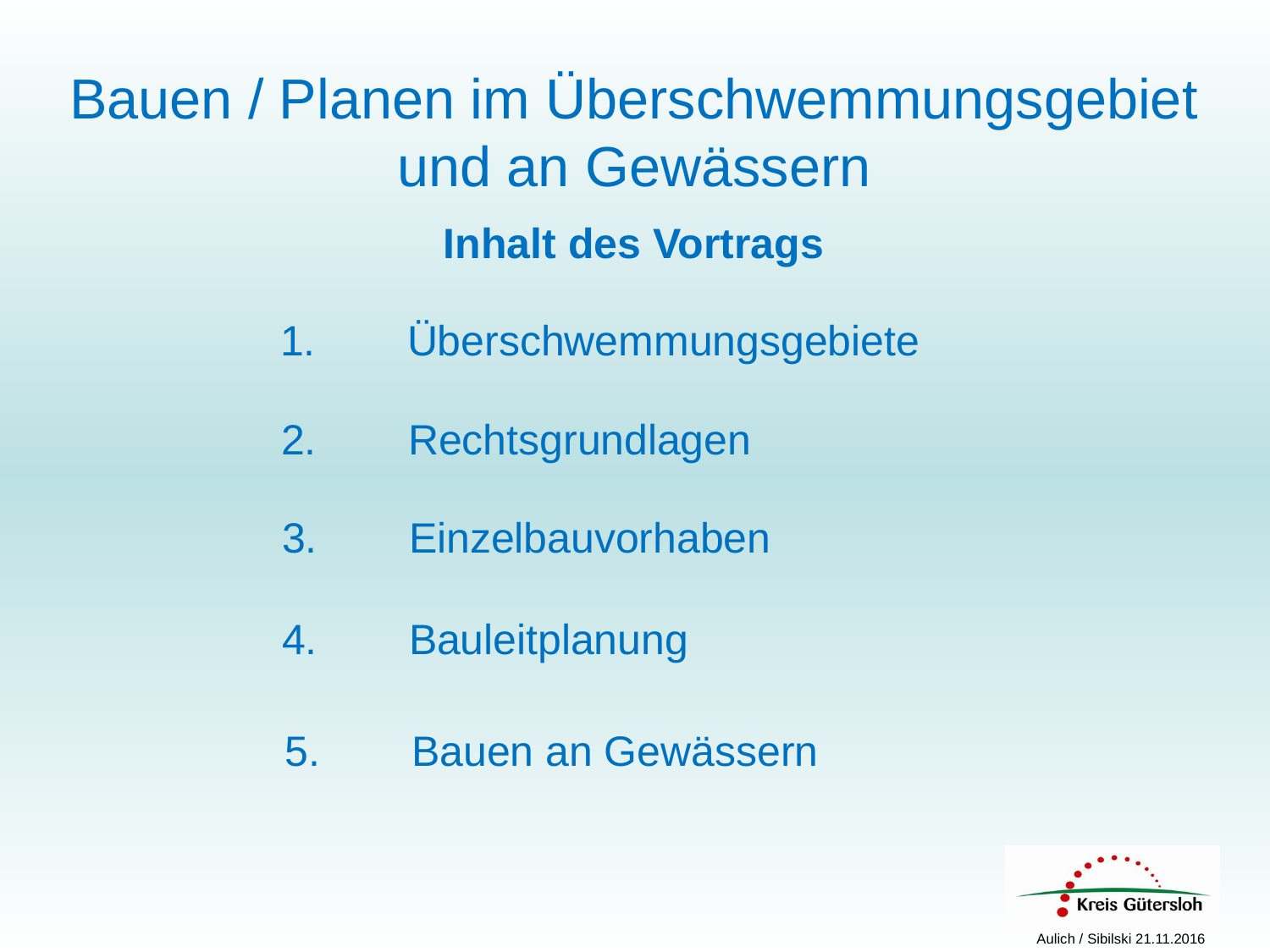

Bauen / Planen im Überschwemmungsgebiet
und an Gewässern
Inhalt des Vortrags
1.	Überschwemmungsgebiete
2.	Rechtsgrundlagen
3.	Einzelbauvorhaben
4.	Bauleitplanung
5.	Bauen an Gewässern
Aulich / Sibilski 21.11.2016